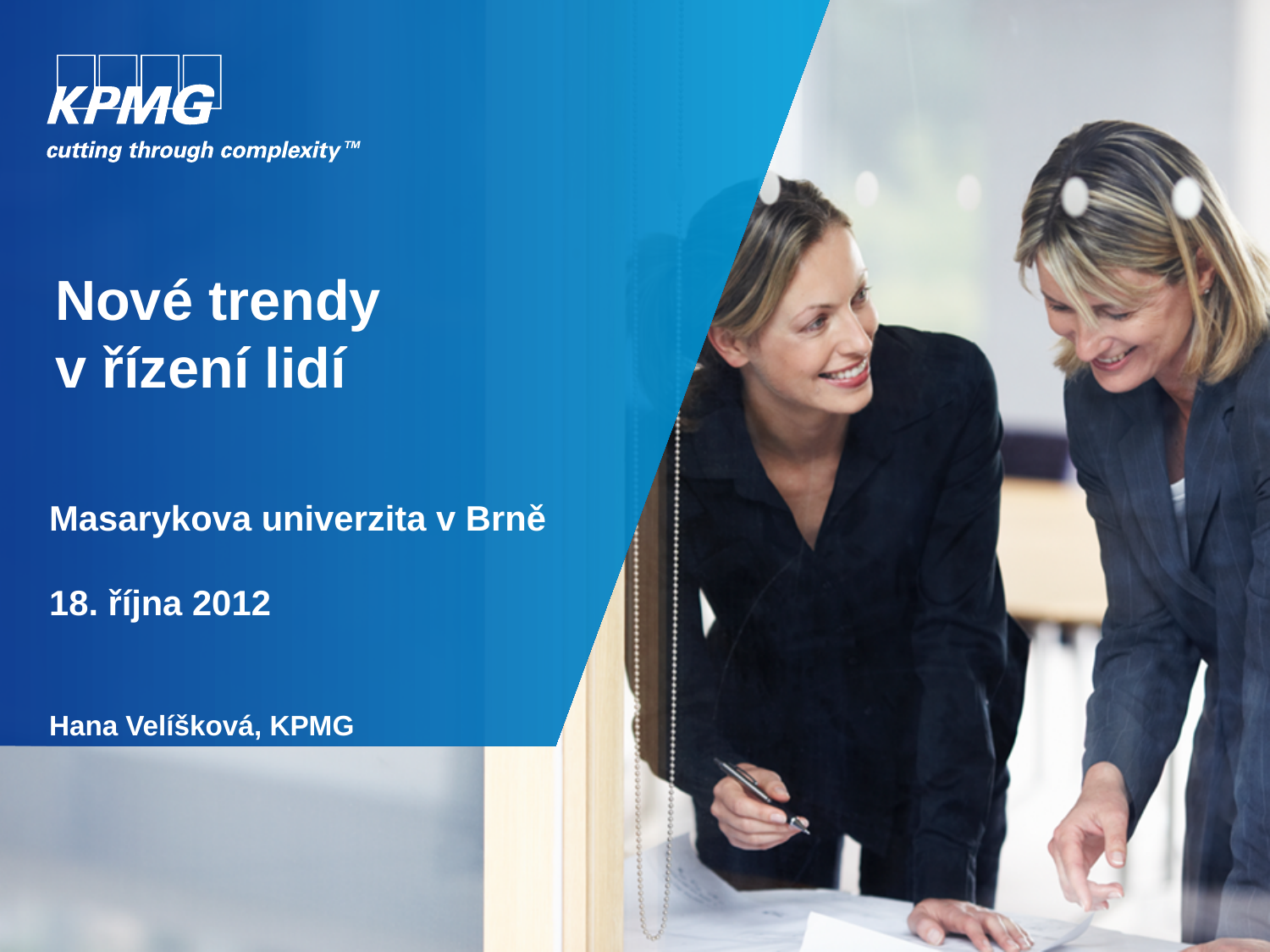

# Nové trendy v řízení lidí
Masarykova univerzita v Brně

18. října 2012

Hana Velíšková, KPMG